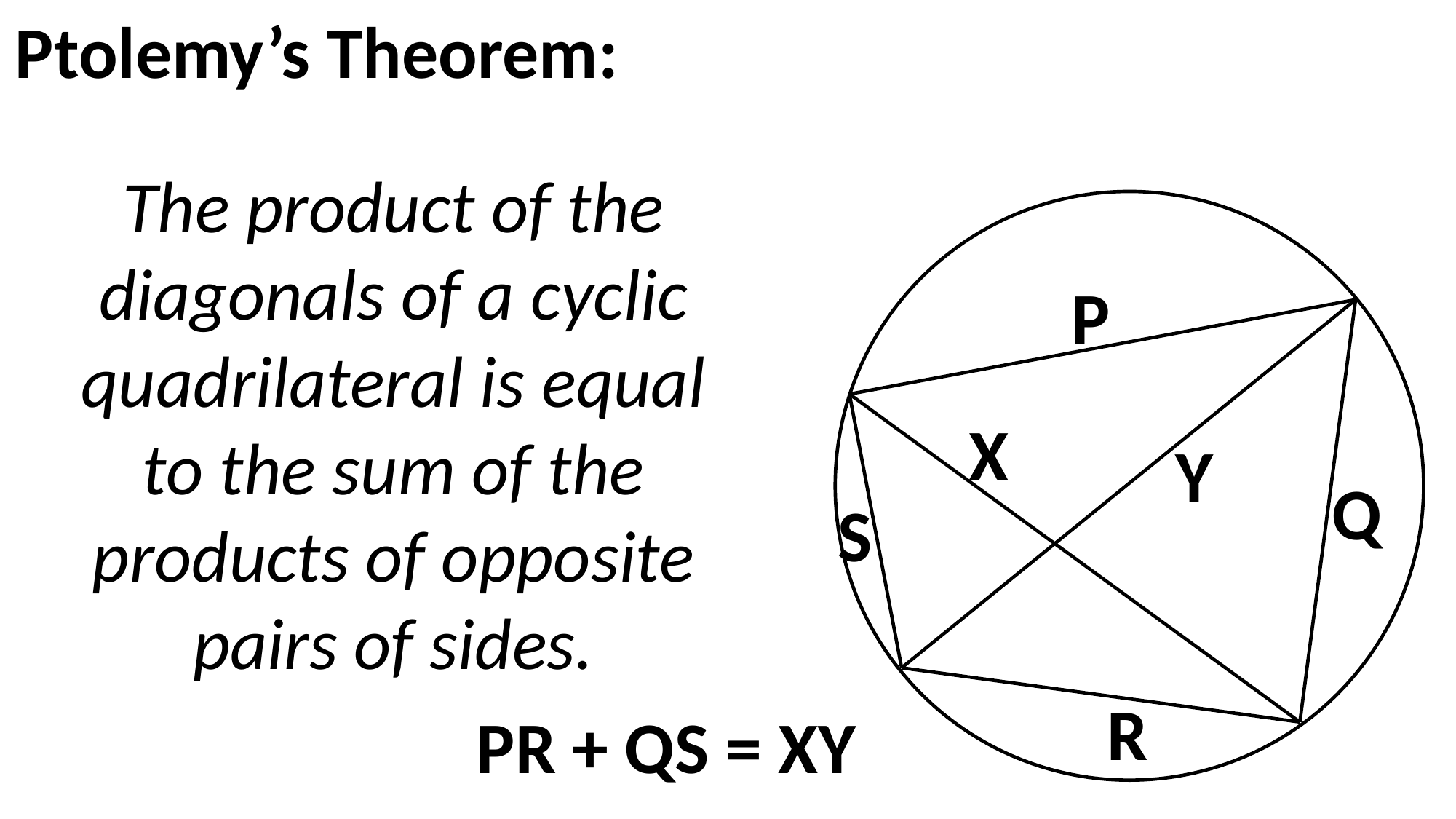

Ptolemy’s Theorem:
The product of the diagonals of a cyclic quadrilateral is equal to the sum of the products of opposite pairs of sides.

P
X
Y
Q
S
R
PR + QS = XY